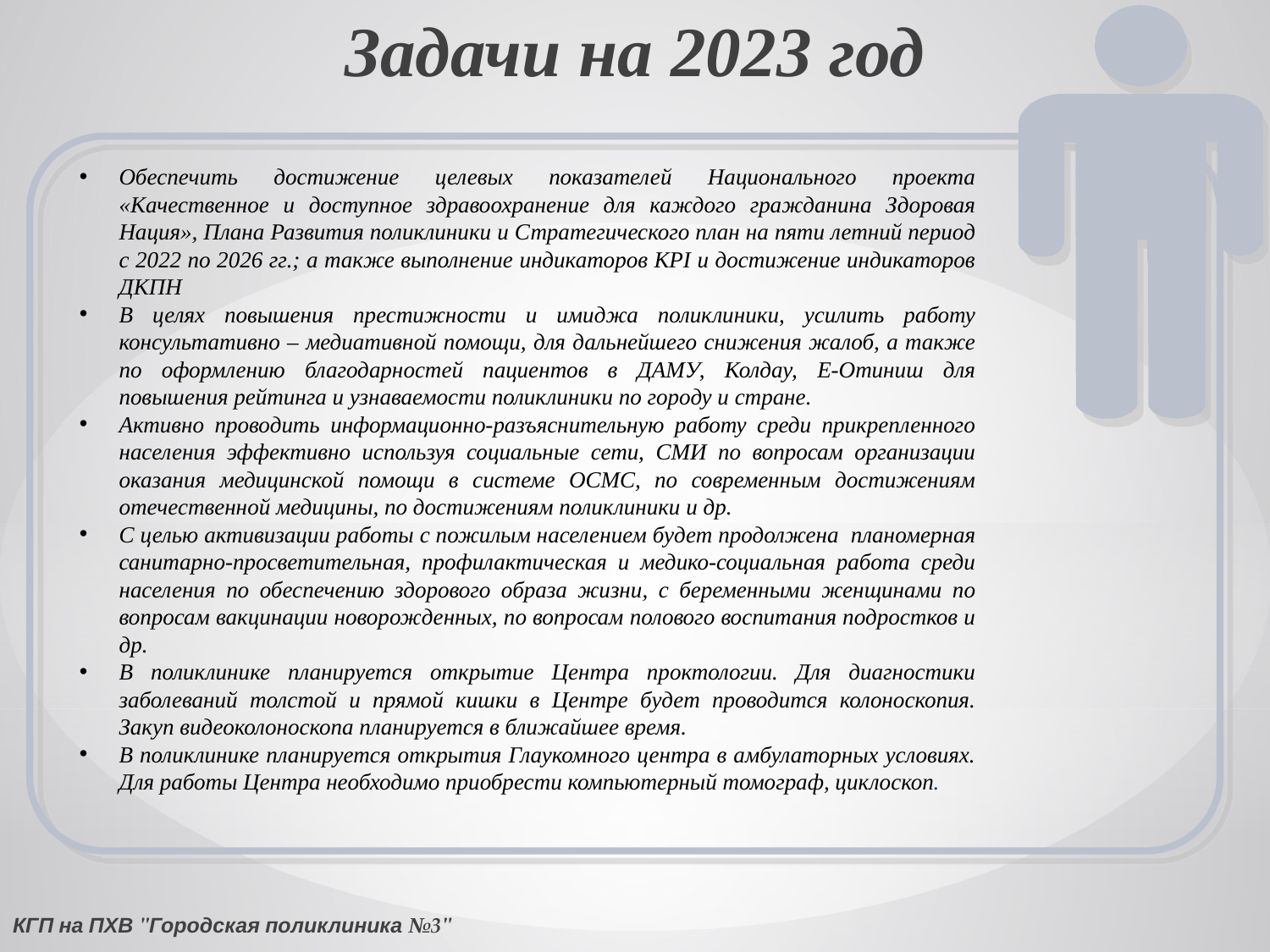

Задачи на 2023 год

Обеспечить достижение целевых показателей Национального проекта «Качественное и доступное здравоохранение для каждого гражданина Здоровая Нация», Плана Развития поликлиники и Стратегического план на пяти летний период с 2022 по 2026 гг.; а также выполнение индикаторов KPI и достижение индикаторов ДКПН
В целях повышения престижности и имиджа поликлиники, усилить работу консультативно – медиативной помощи, для дальнейшего снижения жалоб, а также по оформлению благодарностей пациентов в ДАМУ, Колдау, Е-Отиниш для повышения рейтинга и узнаваемости поликлиники по городу и стране.
Активно проводить информационно-разъяснительную работу среди прикрепленного населения эффективно используя социальные сети, СМИ по вопросам организации оказания медицинской помощи в системе ОСМС, по современным достижениям отечественной медицины, по достижениям поликлиники и др.
С целью активизации работы с пожилым населением будет продолжена  планомерная санитарно-просветительная, профилактическая и медико-социальная работа среди населения по обеспечению здорового образа жизни, с беременными женщинами по вопросам вакцинации новорожденных, по вопросам полового воспитания подростков и др.
В поликлинике планируется открытие Центра проктологии. Для диагностики заболеваний толстой и прямой кишки в Центре будет проводится колоноскопия. Закуп видеоколоноскопа планируется в ближайшее время.
В поликлинике планируется открытия Глаукомного центра в амбулаторных условиях. Для работы Центра необходимо приобрести компьютерный томограф, циклоскоп.
КГП на ПХВ "Городская поликлиника №3"